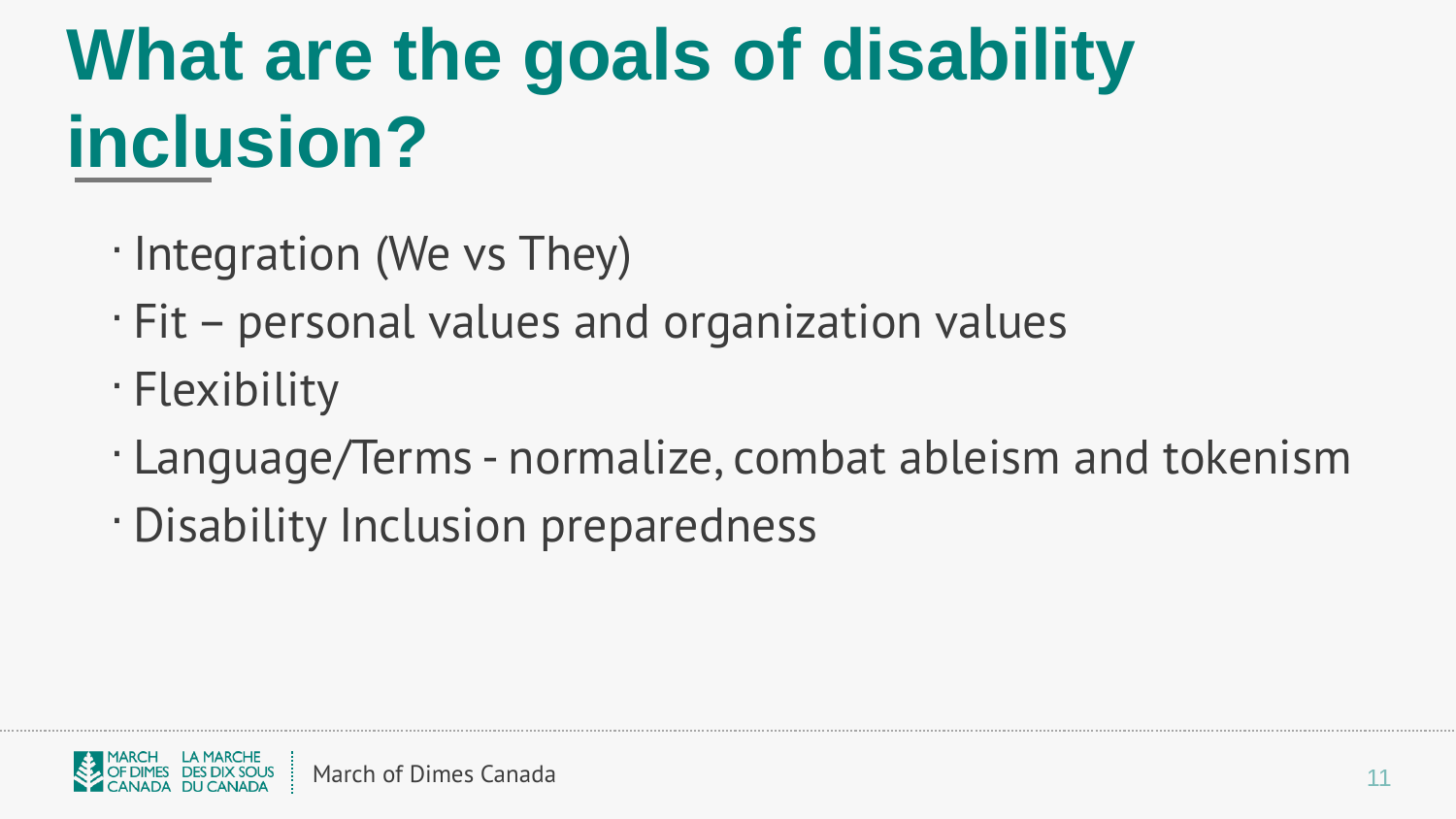

# What are the goals of disability inclusion?
Integration (We vs They)
Fit – personal values and organization values
Flexibility
Language/Terms - normalize, combat ableism and tokenism
Disability Inclusion preparedness